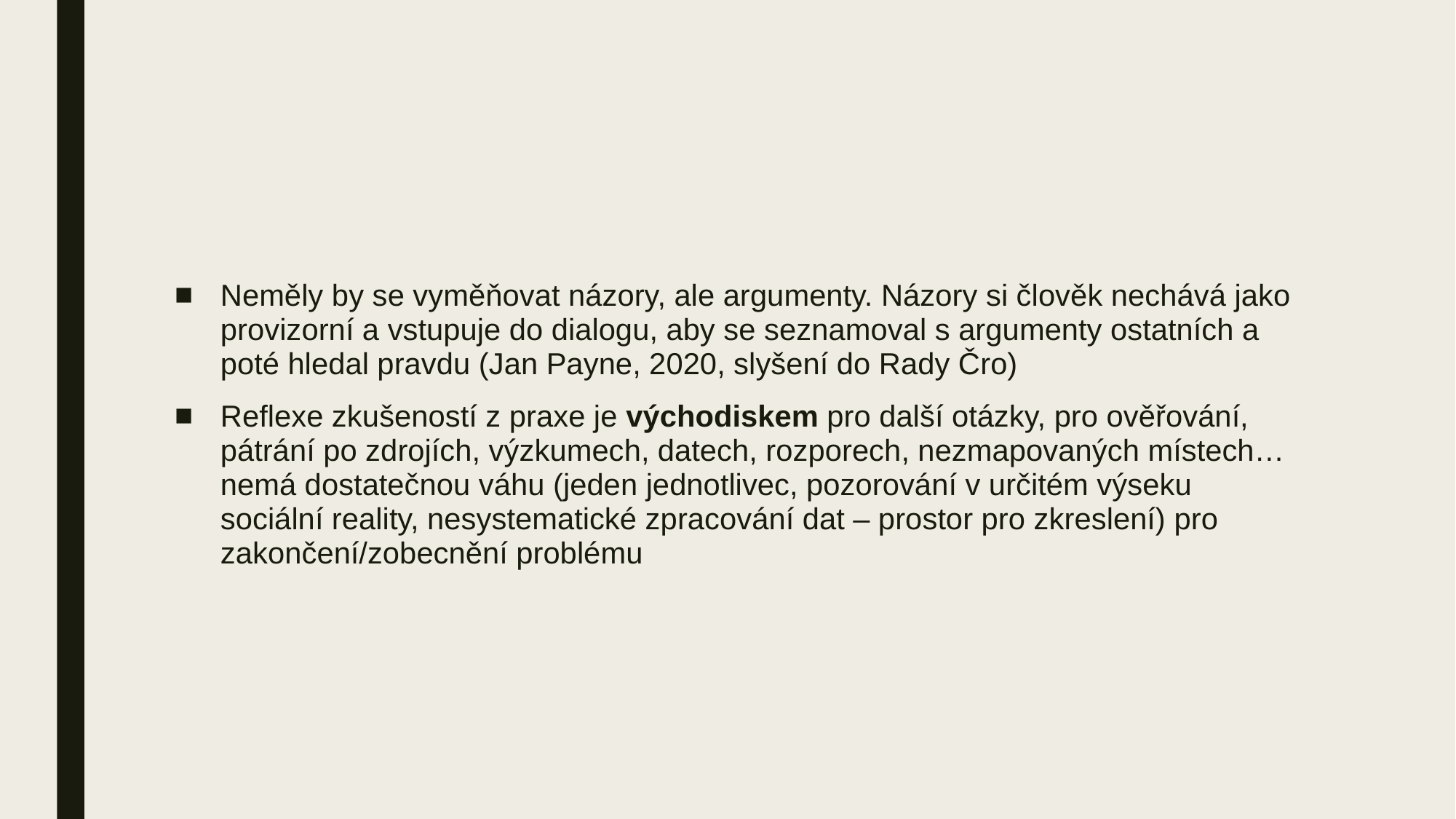

#
Neměly by se vyměňovat názory, ale argumenty. Názory si člověk nechává jako provizorní a vstupuje do dialogu, aby se seznamoval s argumenty ostatních a poté hledal pravdu (Jan Payne, 2020, slyšení do Rady Čro)
Reflexe zkušeností z praxe je východiskem pro další otázky, pro ověřování, pátrání po zdrojích, výzkumech, datech, rozporech, nezmapovaných místech…  nemá dostatečnou váhu (jeden jednotlivec, pozorování v určitém výseku sociální reality, nesystematické zpracování dat – prostor pro zkreslení) pro zakončení/zobecnění problému